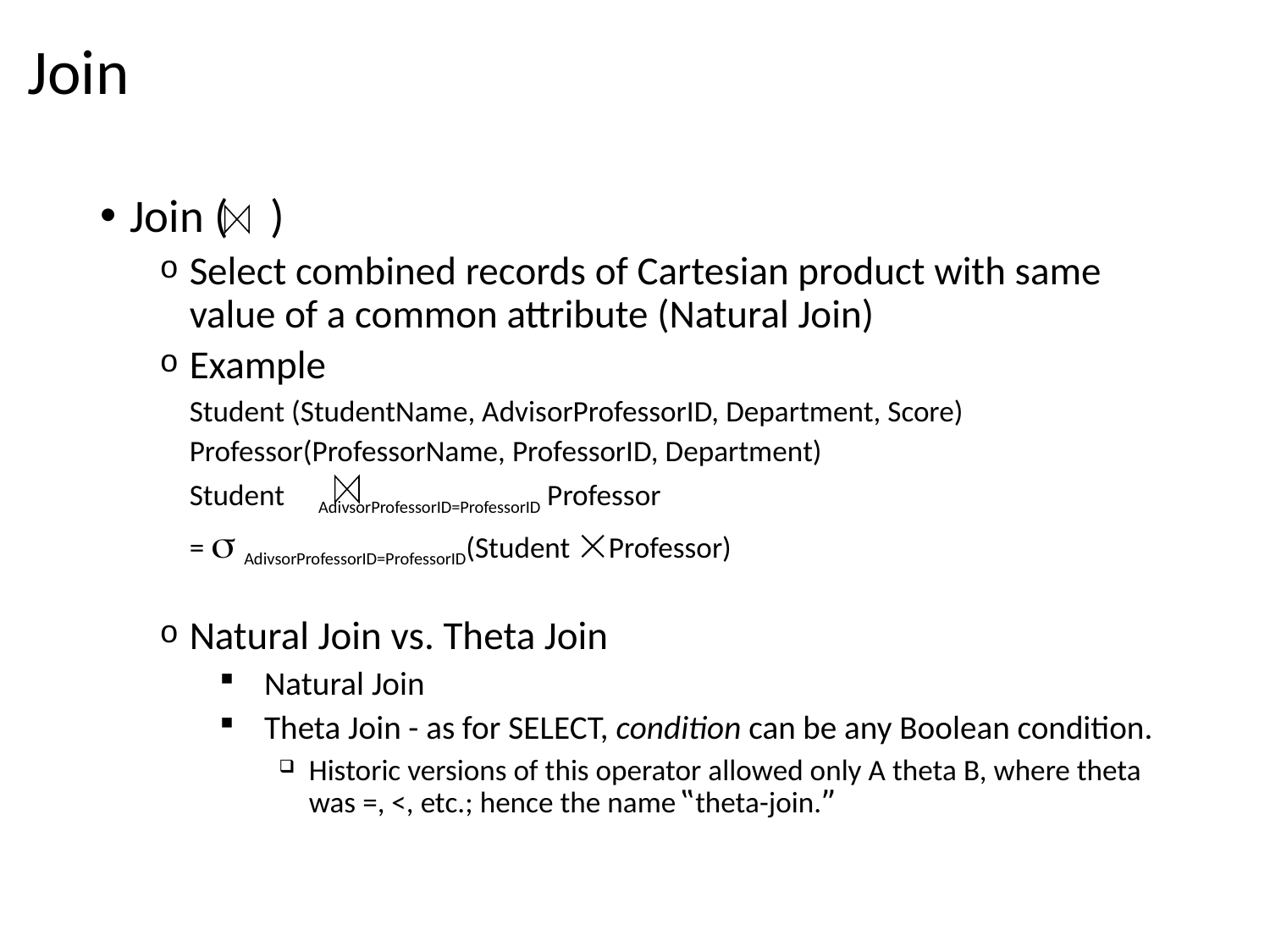

# Join
Join (    )
Select combined records of Cartesian product with same value of a common attribute (Natural Join)
Example
		Student (StudentName, AdvisorProfessorID, Department, Score)
		Professor(ProfessorName, ProfessorID, Department)
		Student     AdivsorProfessorID=ProfessorID Professor
			= σ AdivsorProfessorID=ProfessorID(Student ×Professor)

Natural Join vs. Theta Join
Natural Join
Theta Join - as for SELECT, condition can be any Boolean condition.
Historic versions of this operator allowed only A theta B, where theta was =, <, etc.; hence the name “theta-join.”